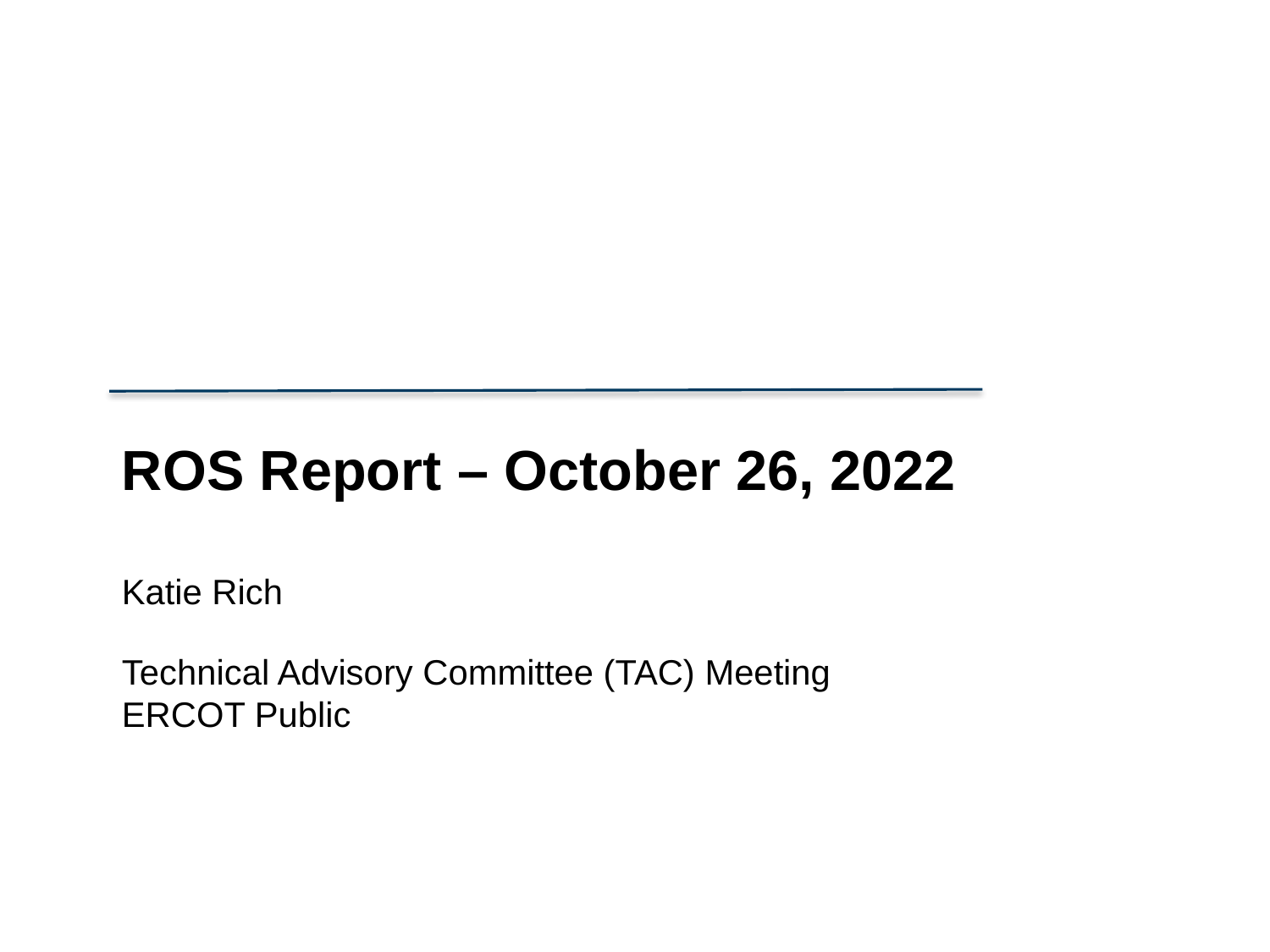

ROS Report – October 26, 2022

Katie Rich

Technical Advisory Committee (TAC) Meeting
ERCOT Public